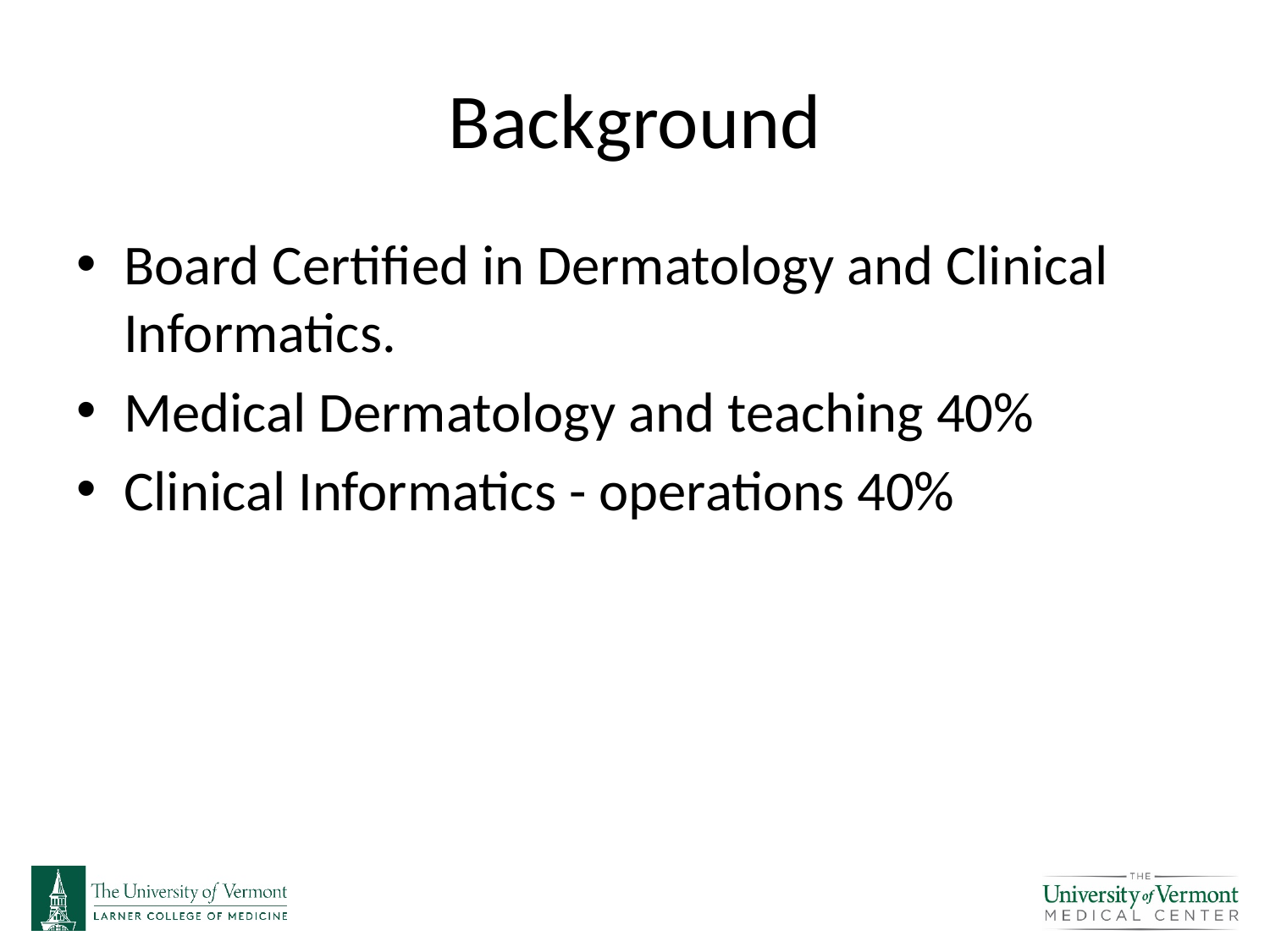

# Background
Board Certified in Dermatology and Clinical Informatics.
Medical Dermatology and teaching 40%
Clinical Informatics - operations 40%